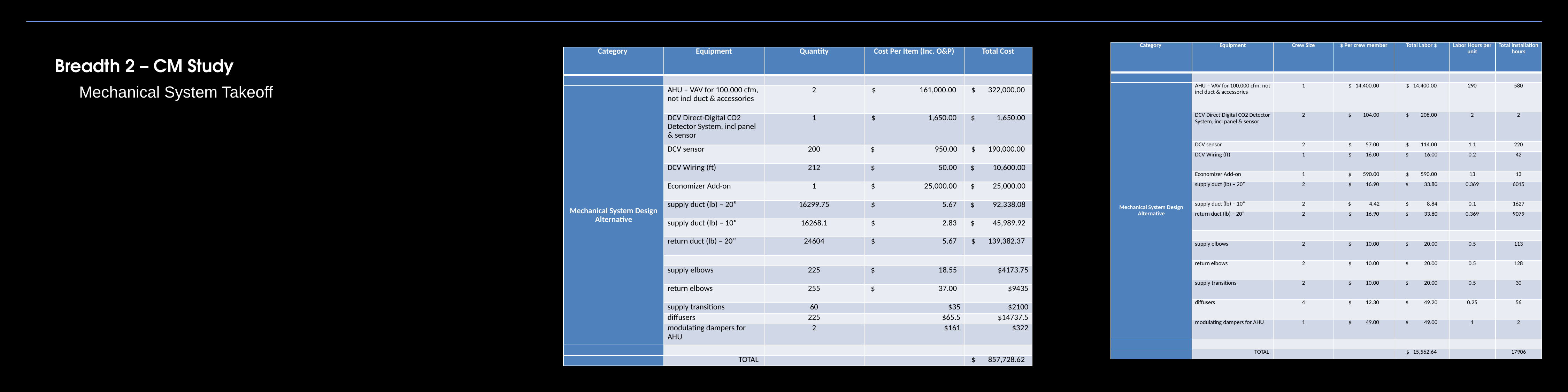

| Category | Equipment | Crew Size | $ Per crew member | Total Labor $ | Labor Hours per unit | Total installation hours |
| --- | --- | --- | --- | --- | --- | --- |
|  |  |  |  |  |  |  |
| Mechanical System Design Alternative | AHU – VAV for 100,000 cfm, not incl duct & accessories | 1 | $ 14,400.00 | $ 14,400.00 | 290 | 580 |
|  | DCV Direct-Digital CO2 Detector System, incl panel & sensor | 2 | $ 104.00 | $ 208.00 | 2 | 2 |
|  | DCV sensor | 2 | $ 57.00 | $ 114.00 | 1.1 | 220 |
|  | DCV Wiring (ft) | 1 | $ 16.00 | $ 16.00 | 0.2 | 42 |
|  | Economizer Add-on | 1 | $ 590.00 | $ 590.00 | 13 | 13 |
|  | supply duct (lb) – 20” | 2 | $ 16.90 | $ 33.80 | 0.369 | 6015 |
|  | supply duct (lb) – 10” | 2 | $ 4.42 | $ 8.84 | 0.1 | 1627 |
|  | return duct (lb) – 20” | 2 | $ 16.90 | $ 33.80 | 0.369 | 9079 |
|  |  |  |  |  |  |  |
|  | supply elbows | 2 | $ 10.00 | $ 20.00 | 0.5 | 113 |
|  | return elbows | 2 | $ 10.00 | $ 20.00 | 0.5 | 128 |
|  | supply transitions | 2 | $ 10.00 | $ 20.00 | 0.5 | 30 |
|  | diffusers | 4 | $ 12.30 | $ 49.20 | 0.25 | 56 |
|  | modulating dampers for AHU | 1 | $ 49.00 | $ 49.00 | 1 | 2 |
|  |  |  |  |  |  |  |
|  | TOTAL |  |  | $ 15,562.64 |  | 17906 |
| Category | Equipment | Quantity | Cost Per Item (Inc. O&P) | Total Cost |
| --- | --- | --- | --- | --- |
|  |  |  |  |  |
| Mechanical System Design Alternative | AHU – VAV for 100,000 cfm, not incl duct & accessories | 2 | $ 161,000.00 | $ 322,000.00 |
|  | DCV Direct-Digital CO2 Detector System, incl panel & sensor | 1 | $ 1,650.00 | $ 1,650.00 |
|  | DCV sensor | 200 | $ 950.00 | $ 190,000.00 |
|  | DCV Wiring (ft) | 212 | $ 50.00 | $ 10,600.00 |
|  | Economizer Add-on | 1 | $ 25,000.00 | $ 25,000.00 |
|  | supply duct (lb) – 20” | 16299.75 | $ 5.67 | $ 92,338.08 |
|  | supply duct (lb) – 10” | 16268.1 | $ 2.83 | $ 45,989.92 |
|  | return duct (lb) – 20” | 24604 | $ 5.67 | $ 139,382.37 |
|  |  |  |  |  |
|  | supply elbows | 225 | $ 18.55 | $4173.75 |
|  | return elbows | 255 | $ 37.00 | $9435 |
|  | supply transitions | 60 | $35 | $2100 |
|  | diffusers | 225 | $65.5 | $14737.5 |
|  | modulating dampers for AHU | 2 | $161 | $322 |
|  |  |  |  |  |
|  | TOTAL |  |  | $ 857,728.62 |
Breadth 2 – CM Study
Mechanical System Takeoff